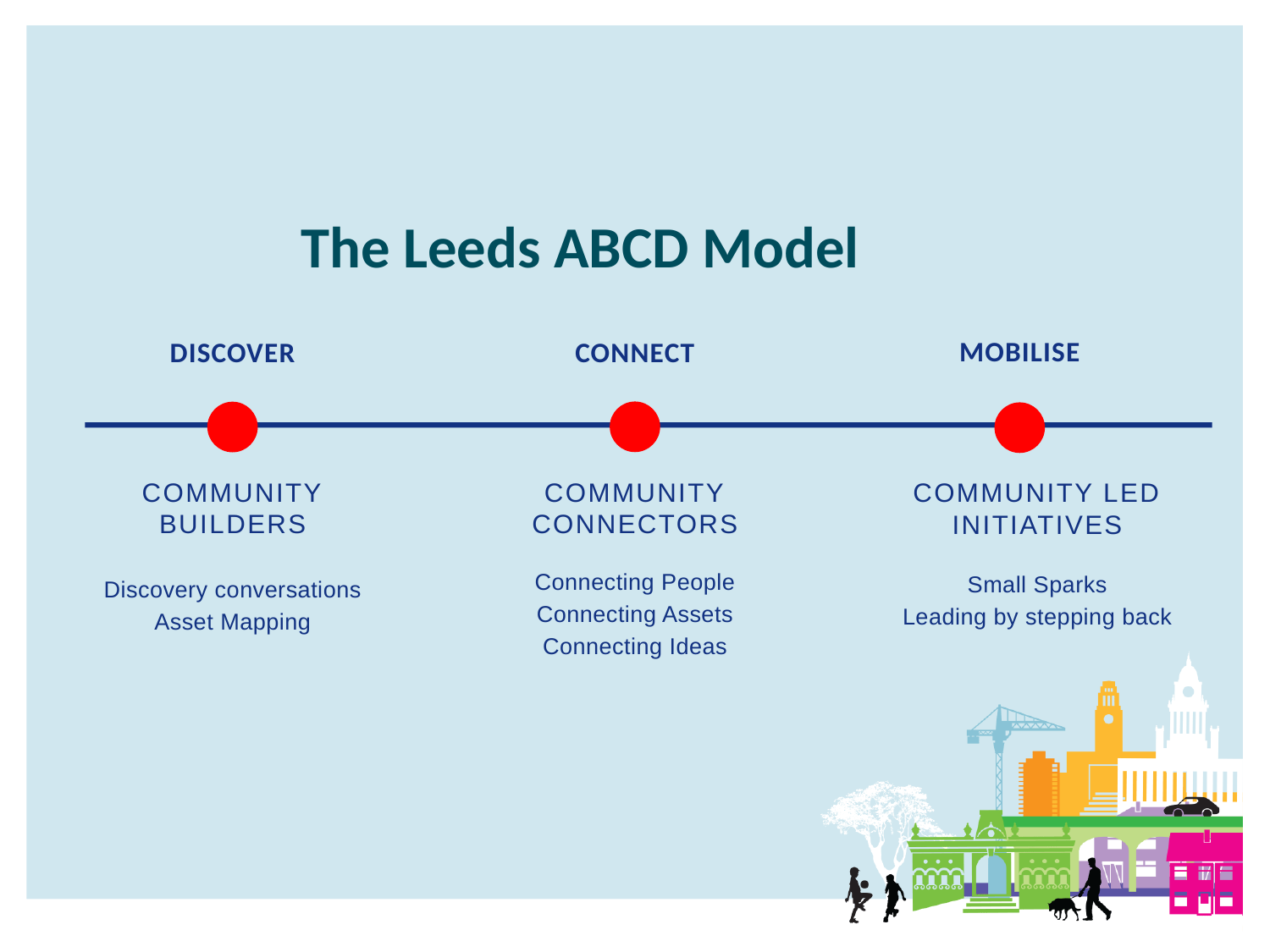

The Leeds ABCD Model
MOBILISE
DISCOVER
CONNECT

COMMUNITY BUILDERS
COMMUNITY CONNECTORS
COMMUNITY LED INITIATIVES
Small Sparks
Leading by stepping back
Connecting People
Connecting Assets
Connecting Ideas
Discovery conversations
Asset Mapping